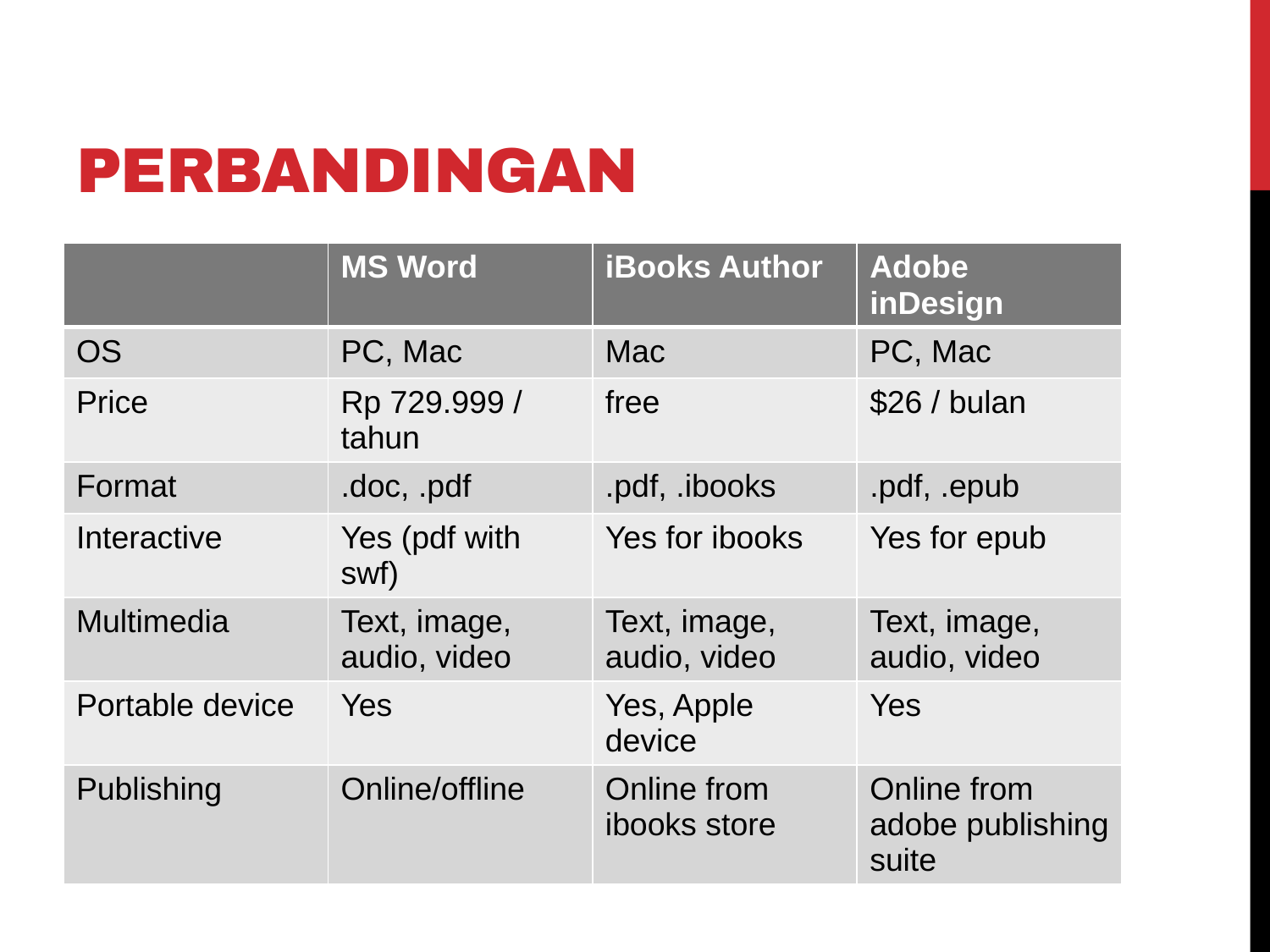

# Perbandingan
|  | MS Word | iBooks Author | Adobe inDesign |
| --- | --- | --- | --- |
| OS | PC, Mac | Mac | PC, Mac |
| Price | Rp 729.999 / tahun | free | $26 / bulan |
| Format | .doc, .pdf | .pdf, .ibooks | .pdf, .epub |
| Interactive | Yes (pdf with swf) | Yes for ibooks | Yes for epub |
| Multimedia | Text, image, audio, video | Text, image, audio, video | Text, image, audio, video |
| Portable device | Yes | Yes, Apple device | Yes |
| Publishing | Online/offline | Online from ibooks store | Online from adobe publishing suite |